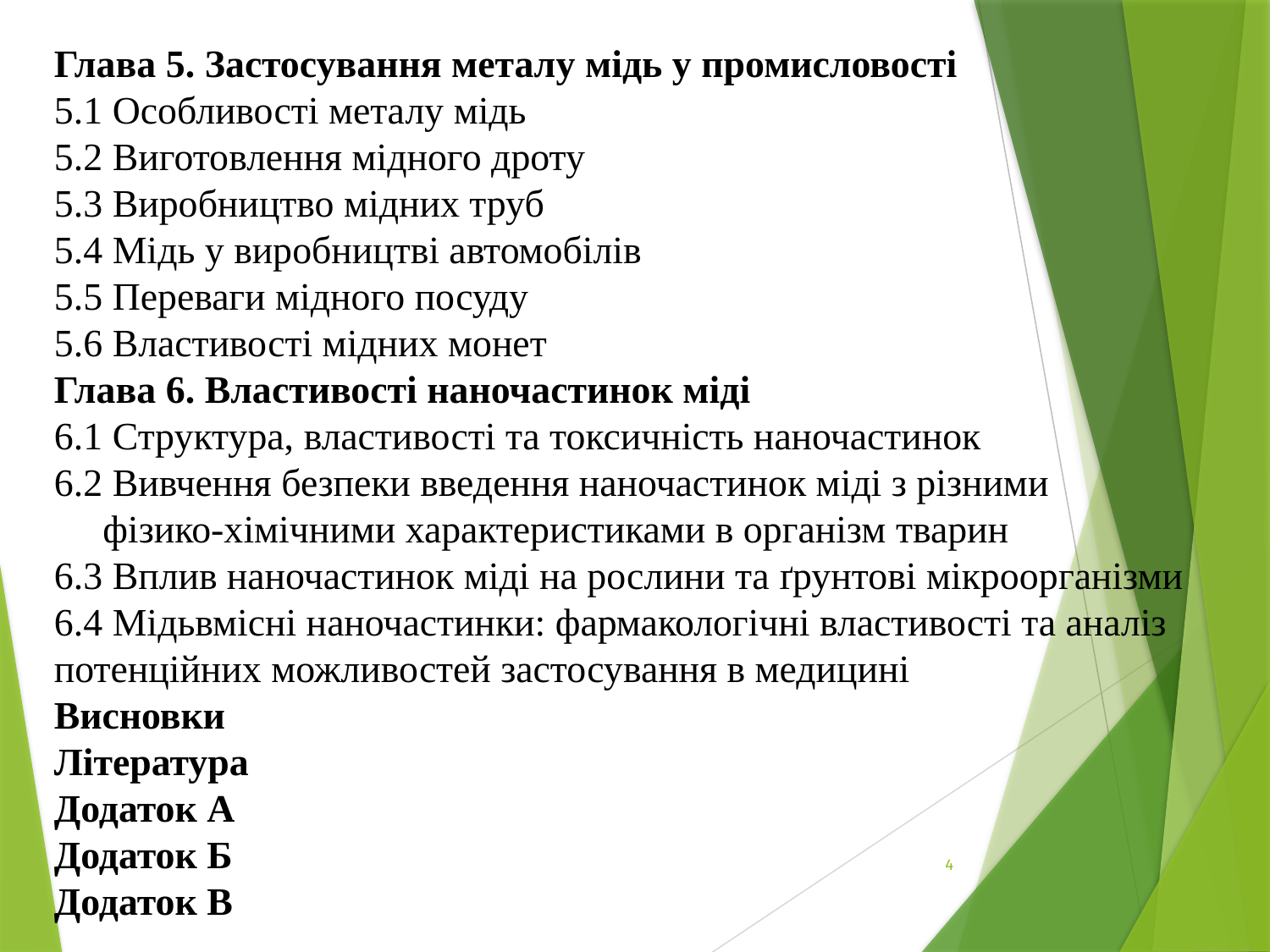

Глава 5. Застосування металу мідь у промисловості
5.1 Особливості металу мідь
5.2 Виготовлення мідного дроту
5.3 Виробництво мідних труб
5.4 Мідь у виробництві автомобілів
5.5 Переваги мідного посуду
5.6 Властивості мідних монет
Глава 6. Властивості наночастинок міді
6.1 Структура, властивості та токсичність наночастинок
6.2 Вивчення безпеки введення наночастинок міді з різними                       фізико-хімічними характеристиками в організм тварин
6.3 Вплив наночастинок міді на рослини та ґрунтові мікроорганізми
6.4 Мідьвмісні наночастинки: фармакологічні властивості та аналіз  потенційних можливостей застосування в медицині
Висновки
Література
Додаток А
Додаток Б
Додаток В
4